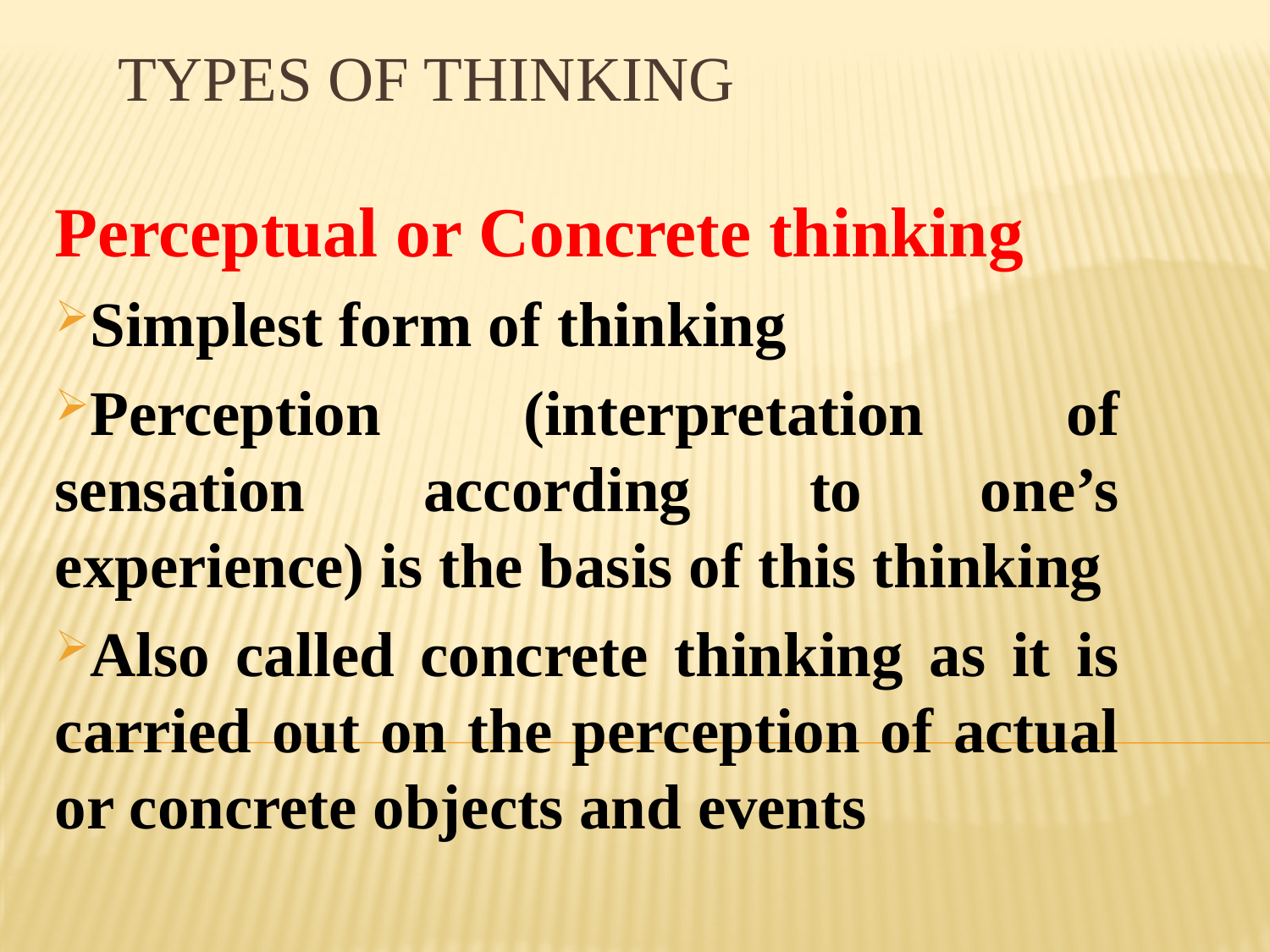

# Types of Thinking
Perceptual or Concrete thinking
Simplest form of thinking
Perception (interpretation of sensation according to one’s experience) is the basis of this thinking
Also called concrete thinking as it is carried out on the perception of actual or concrete objects and events